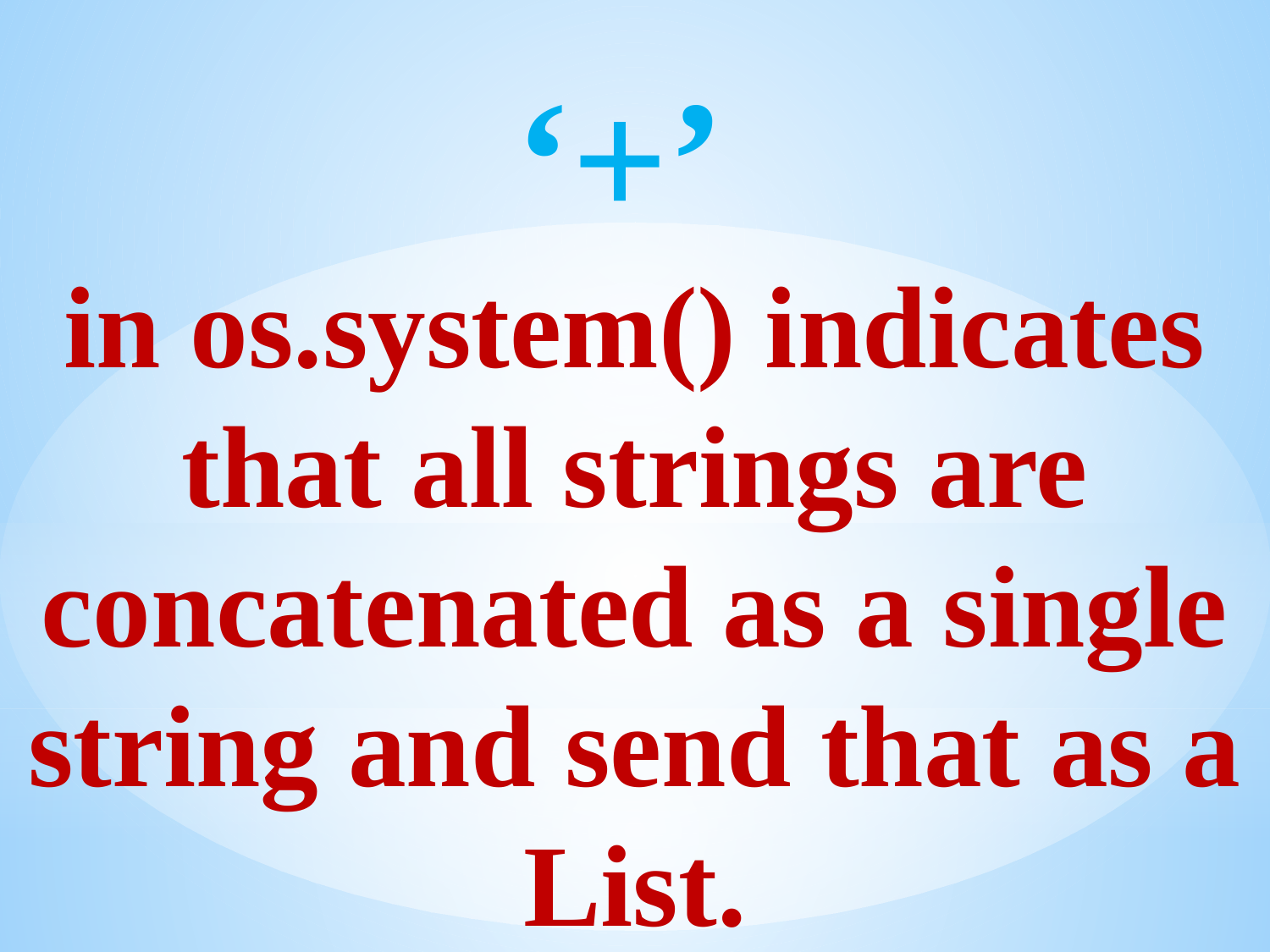

‘+’
in os.system() indicates that all strings are concatenated as a single string and send that as a List.